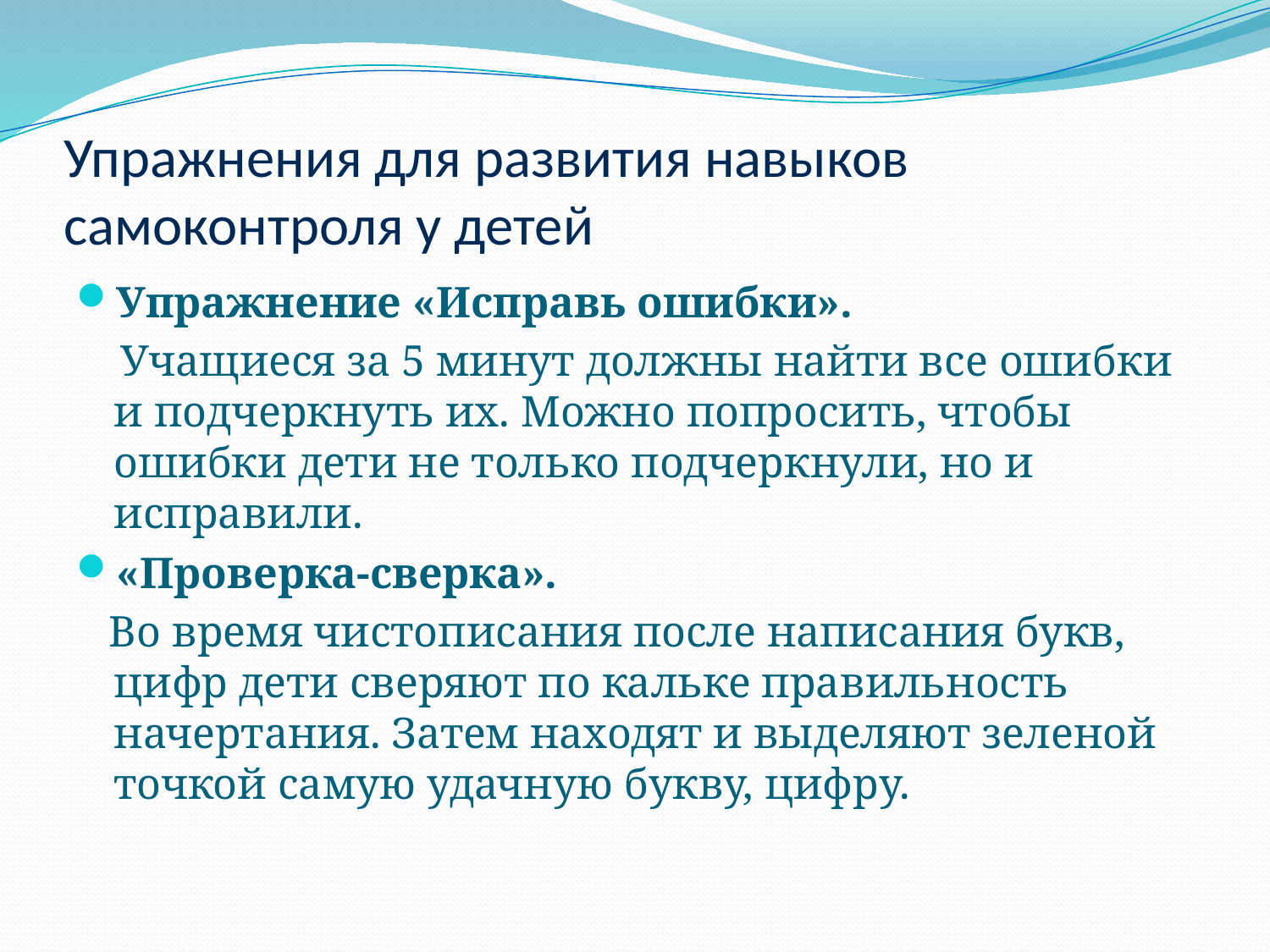

# Упражнения для развития навыков самоконтроля у детей
Упражнение «Исправь ошибки».
    Учащиеся за 5 минут должны найти все ошибки и подчеркнуть их. Можно попросить, чтобы ошибки дети не только подчеркнули, но и исправили.
«Проверка-сверка».
   Во время чистописания после написания букв, цифр дети сверяют по кальке правильность начертания. Затем находят и выделяют зеленой точкой самую удачную букву, цифру.